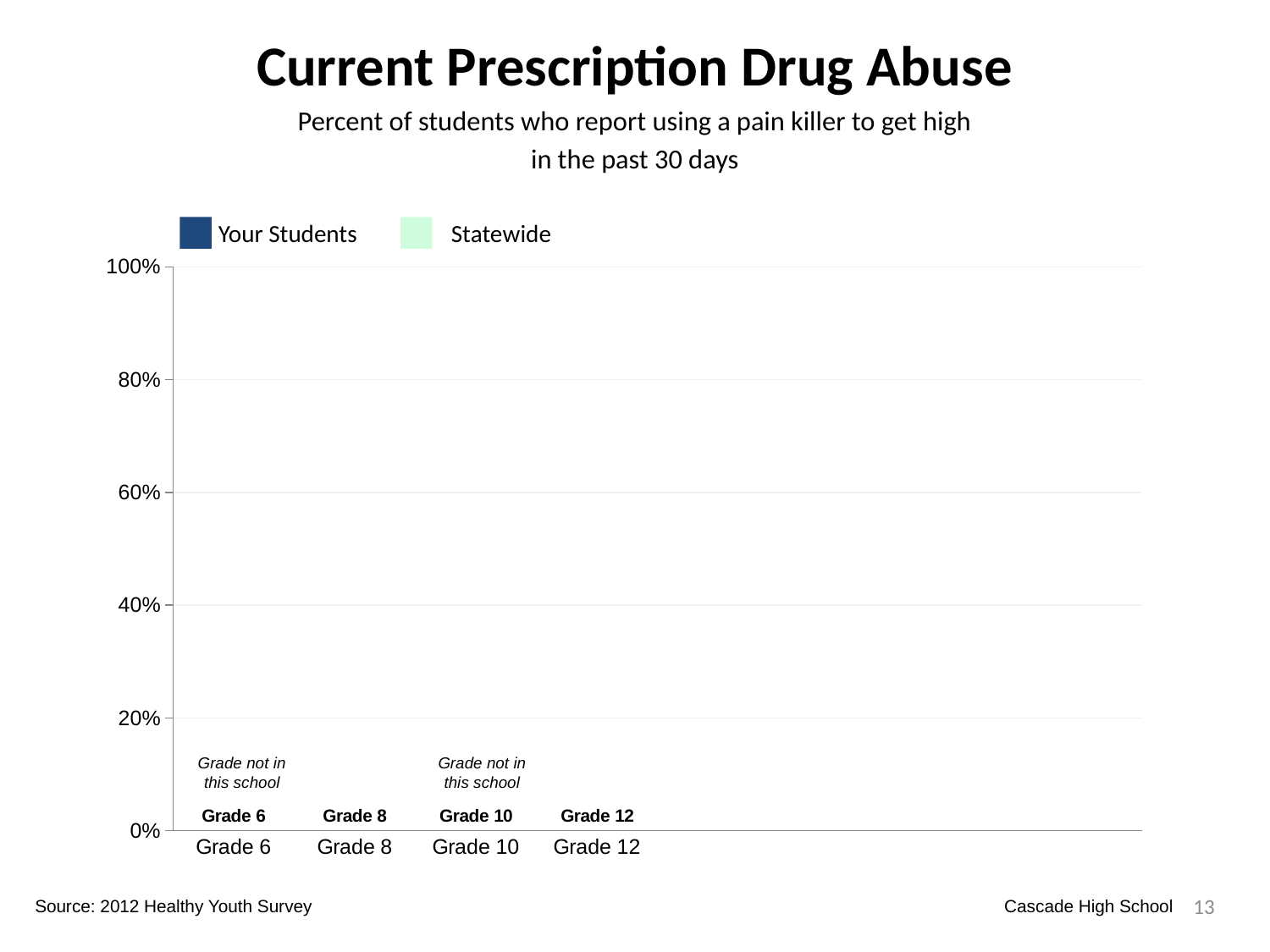

Current Prescription Drug Abuse
Percent of students who report using a pain killer to get high
in the past 30 days
Your Students
Statewide

### Chart

| Category | Your Students | Statewide | Dummy Bars |
|---|---|---|---|
| Grade 6 | 0.0 | 0.0 | 0.0 |
| Grade 8 | 0.0 | 0.0 | 0.0 |
| Grade 10 | 0.04234527687296417 | 0.06027973759128605 | 0.0 |
| Grade 12 | 0.0661764705882353 | 0.07474715549936789 | 0.0 |
Grade not in this school
Grade not in this school

13
Source: 2012 Healthy Youth Survey
Cascade High School